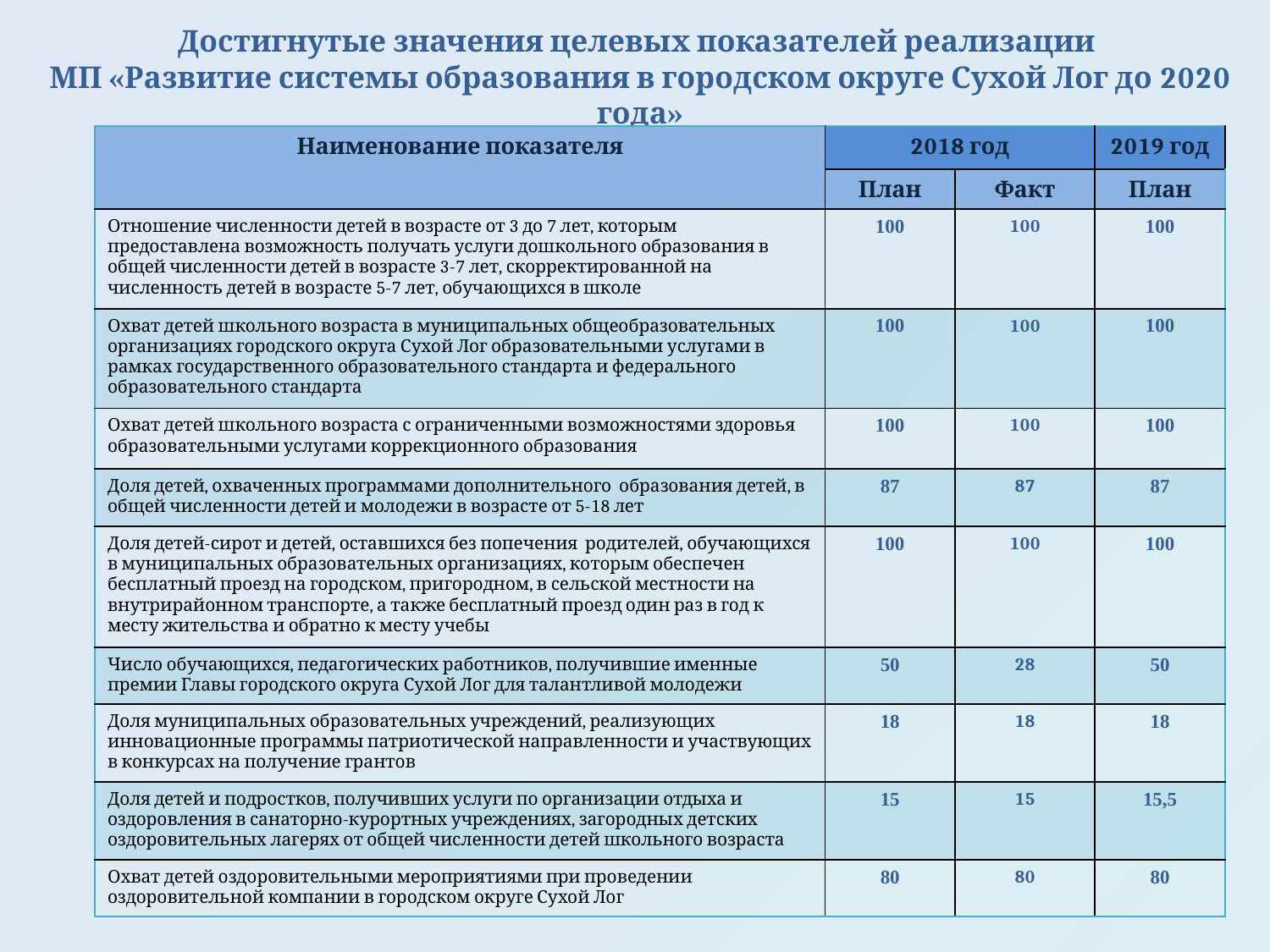

# Достигнутые значения целевых показателей реализации МП «Развитие системы образования в городском округе Сухой Лог до 2020 года»
| Наименование показателя | 2018 год |  | 2019 год |
| --- | --- | --- | --- |
|  | План | Факт | План |
| Отношение численности детей в возрасте от 3 до 7 лет, которым предоставлена возможность получать услуги дошкольного образования в общей численности детей в возрасте 3-7 лет, скорректированной на численность детей в возрасте 5-7 лет, обучающихся в школе | 100 | 100 | 100 |
| Охват детей школьного возраста в муниципальных общеобразовательных организациях городского округа Сухой Лог образовательными услугами в рамках государственного образовательного стандарта и федерального образовательного стандарта | 100 | 100 | 100 |
| Охват детей школьного возраста с ограниченными возможностями здоровья образовательными услугами коррекционного образования | 100 | 100 | 100 |
| Доля детей, охваченных программами дополнительного образования детей, в общей численности детей и молодежи в возрасте от 5-18 лет | 87 | 87 | 87 |
| Доля детей-сирот и детей, оставшихся без попечения родителей, обучающихся в муниципальных образовательных организациях, которым обеспечен бесплатный проезд на городском, пригородном, в сельской местности на внутрирайонном транспорте, а также бесплатный проезд один раз в год к месту жительства и обратно к месту учебы | 100 | 100 | 100 |
| Число обучающихся, педагогических работников, получившие именные премии Главы городского округа Сухой Лог для талантливой молодежи | 50 | 28 | 50 |
| Доля муниципальных образовательных учреждений, реализующих инновационные программы патриотической направленности и участвующих в конкурсах на получение грантов | 18 | 18 | 18 |
| Доля детей и подростков, получивших услуги по организации отдыха и оздоровления в санаторно-курортных учреждениях, загородных детских оздоровительных лагерях от общей численности детей школьного возраста | 15 | 15 | 15,5 |
| Охват детей оздоровительными мероприятиями при проведении оздоровительной компании в городском округе Сухой Лог | 80 | 80 | 80 |